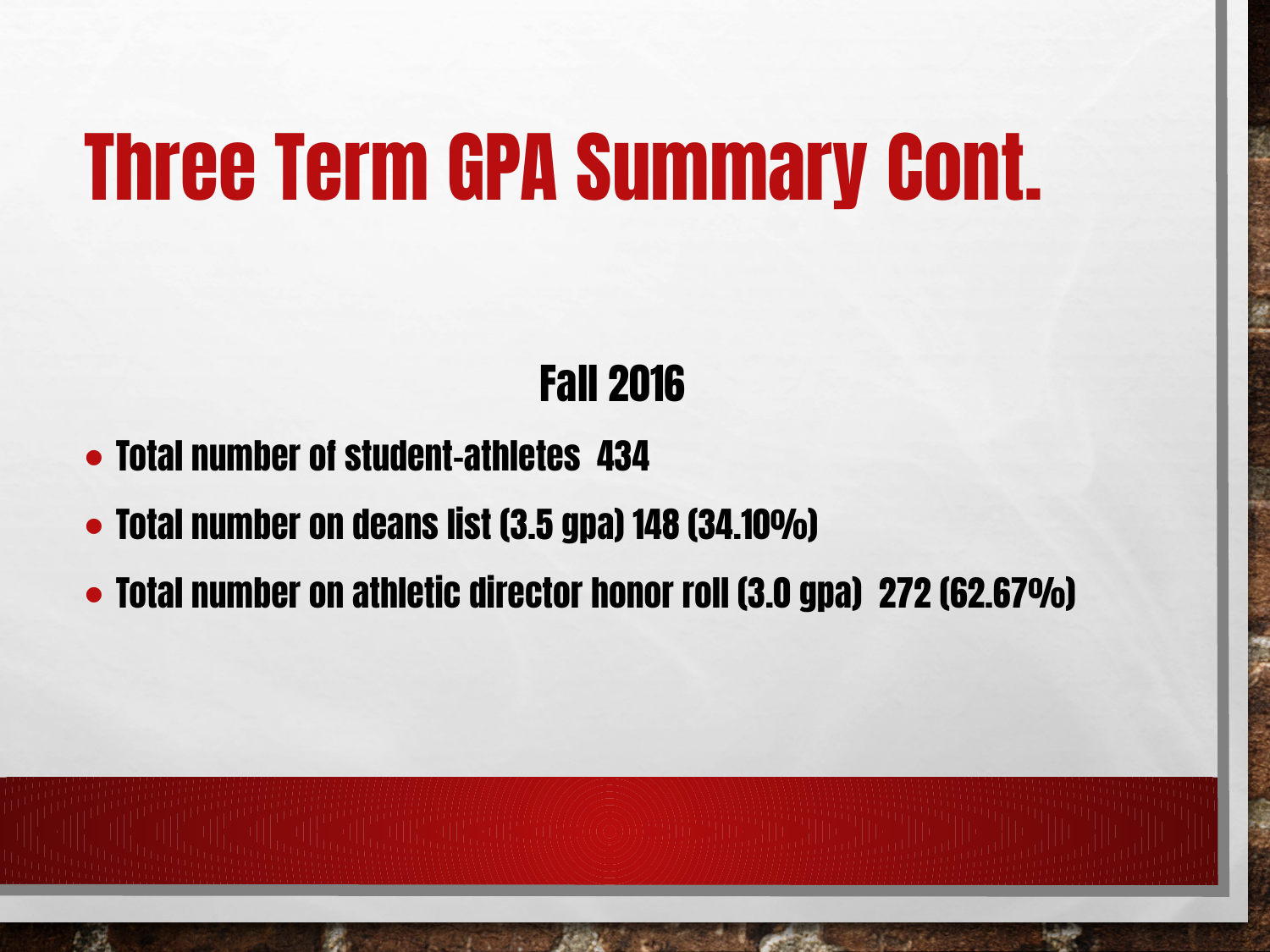

# Three Term GPA Summary Cont.
Fall 2016
Total number of student-athletes  434
Total number on deans list (3.5 gpa) 148 (34.10%)
Total number on athletic director honor roll (3.0 gpa)  272 (62.67%)